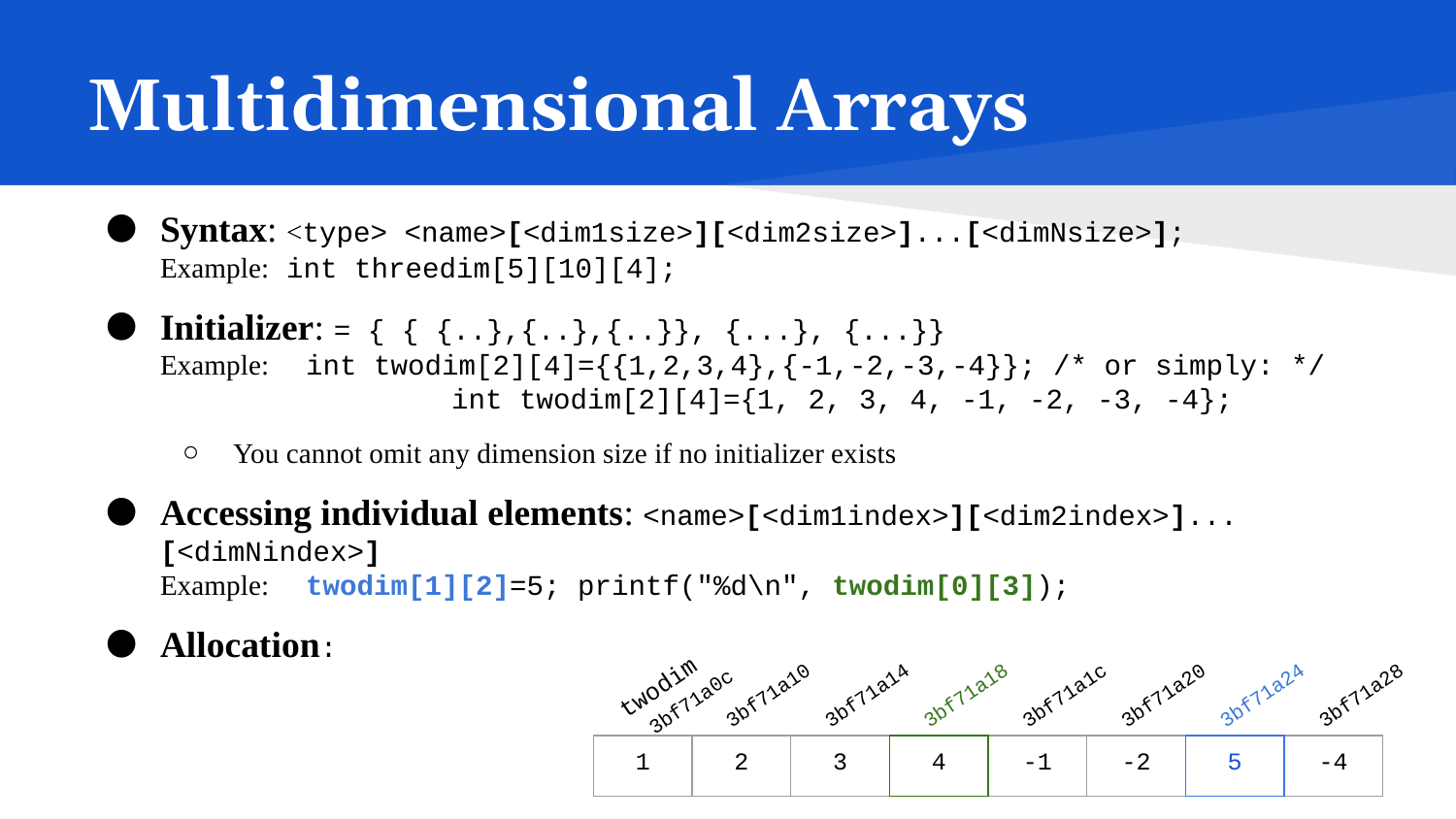

# Multidimensional Arrays
Syntax: <type> <name>[<dim1size>][<dim2size>]...[<dimNsize>];
Example: int threedim[5][10][4];
Initializer: = { { {..},{..},{..}}, {...}, {...}}
Example:	int twodim[2][4]={{1,2,3,4},{-1,-2,-3,-4}}; /* or simply: */
		int twodim[2][4]={1, 2, 3, 4, -1, -2, -3, -4};
You cannot omit any dimension size if no initializer exists
Accessing individual elements: <name>[<dim1index>][<dim2index>]...[<dimNindex>]
Example:	twodim[1][2]=5; printf("%d\n", twodim[0][3]);
Allocation:

twodim
 3bf71a0c
3bf71a10
3bf71a14
3bf71a18
3bf71a1c
3bf71a20
3bf71a24
3bf71a28
| 1 | 2 | 3 | 4 | -1 | -2 | 5 | -4 |
| --- | --- | --- | --- | --- | --- | --- | --- |